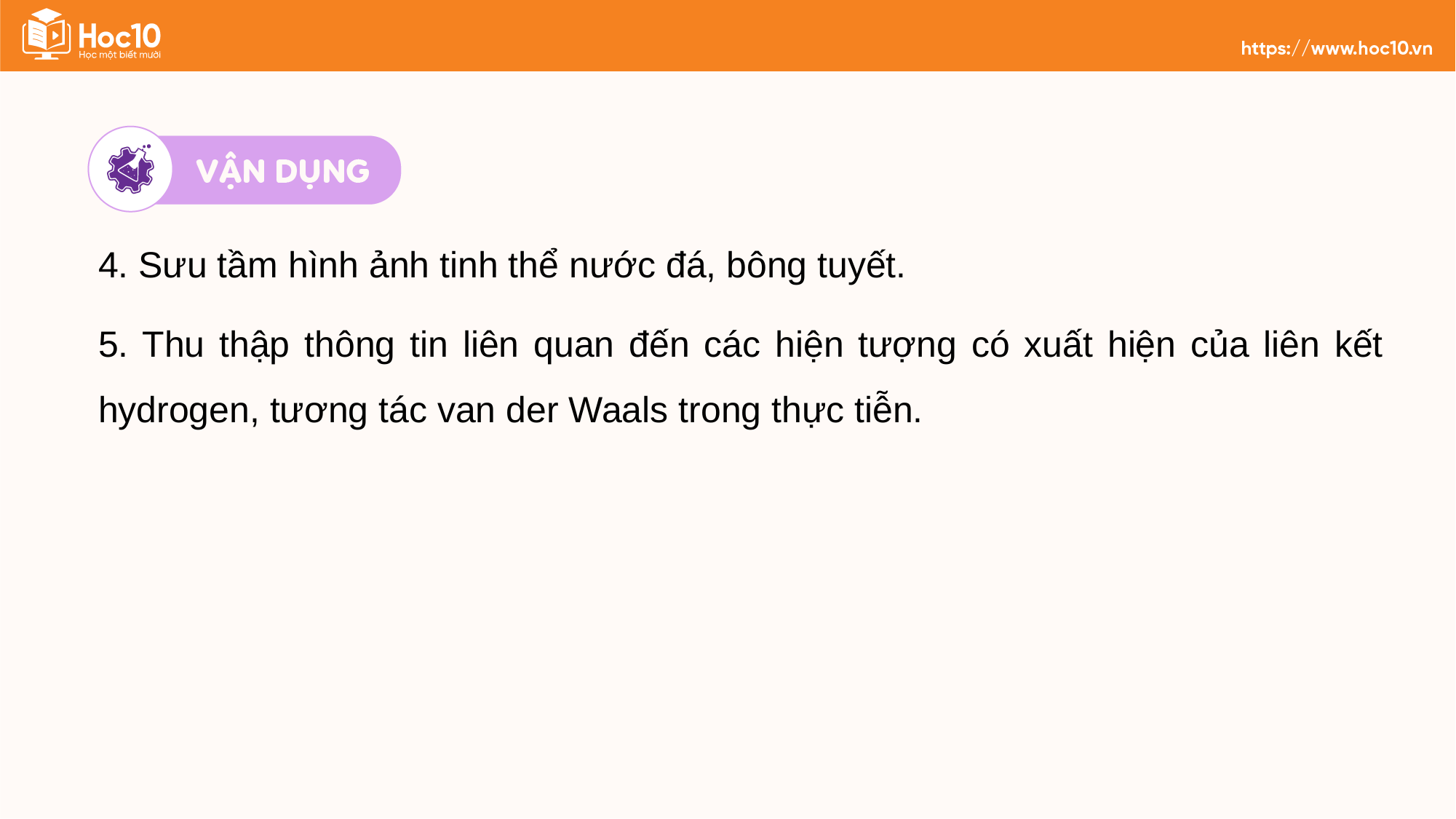

4. Sưu tầm hình ảnh tinh thể nước đá, bông tuyết.
5. Thu thập thông tin liên quan đến các hiện tượng có xuất hiện của liên kết hydrogen, tương tác van der Waals trong thực tiễn.